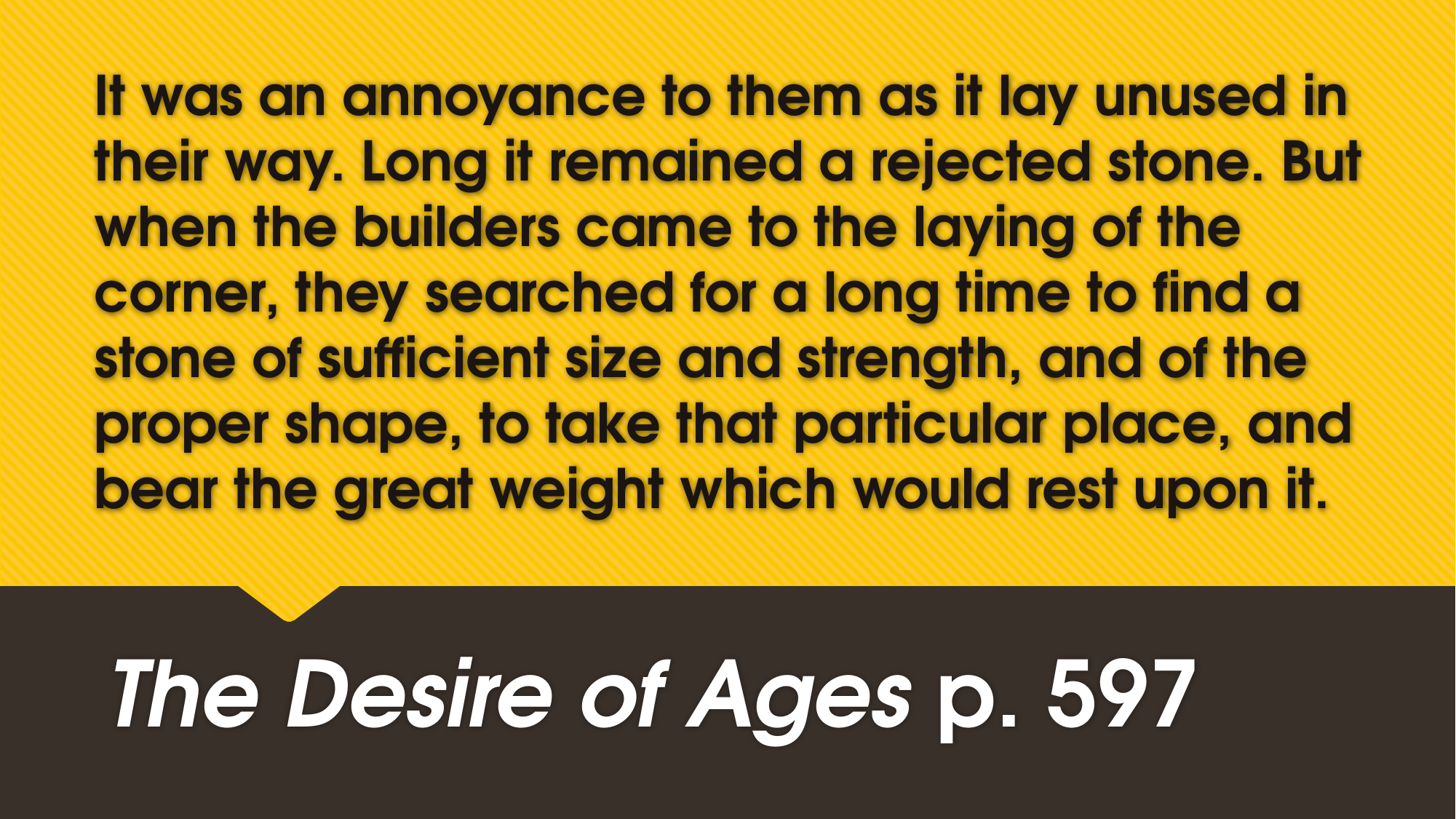

# It was an annoyance to them as it lay unused in their way. Long it remained a rejected stone. But when the builders came to the laying of the corner, they searched for a long time to find a stone of sufficient size and strength, and of the proper shape, to take that particular place, and bear the great weight which would rest upon it.
The Desire of Ages p. 597